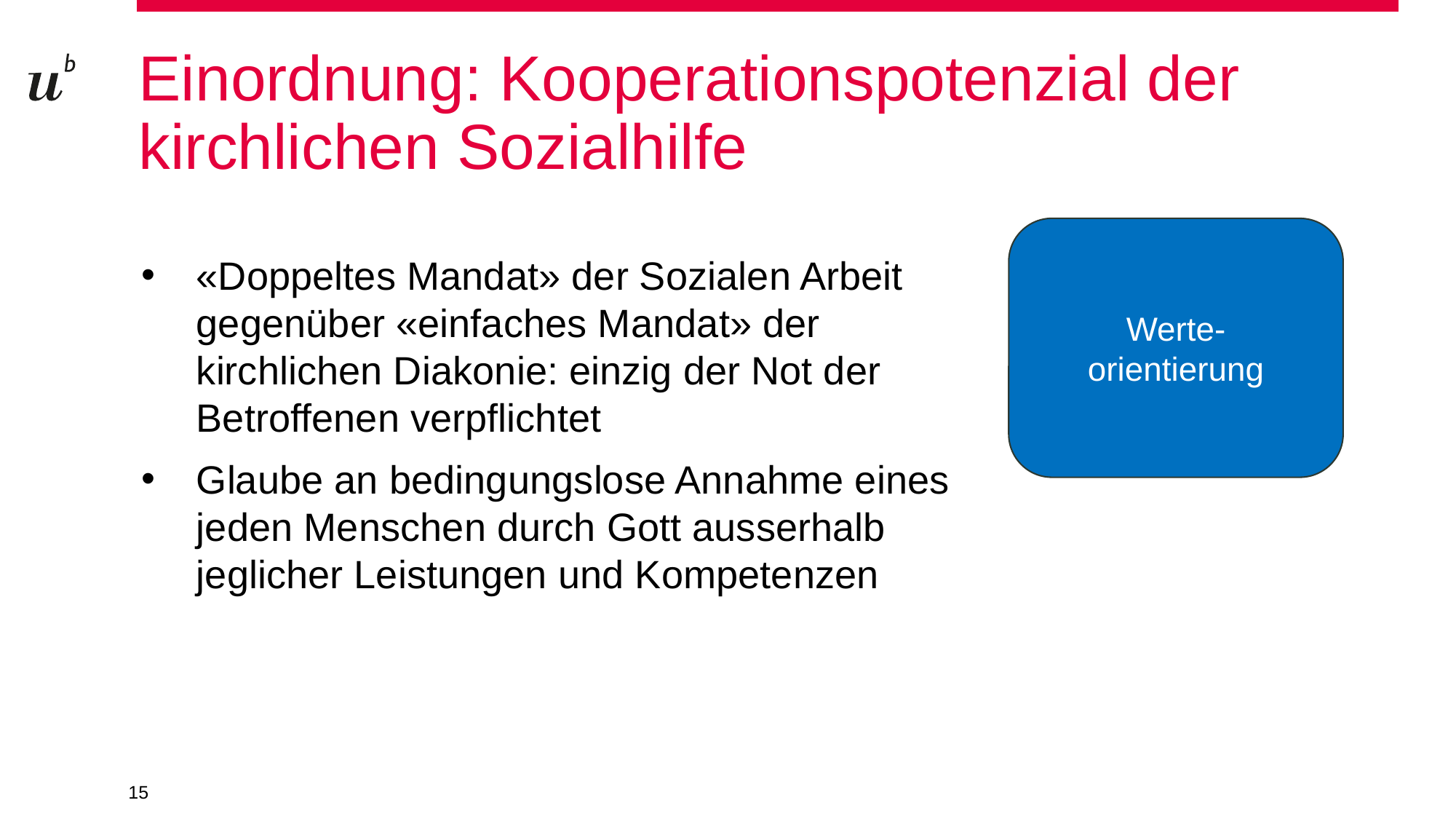

# Einordnung: Kooperationspotenzial der kirchlichen Sozialhilfe
Werte-
orientierung
«Doppeltes Mandat» der Sozialen Arbeit gegenüber «einfaches Mandat» der kirchlichen Diakonie: einzig der Not der Betroffenen verpflichtet
Glaube an bedingungslose Annahme eines jeden Menschen durch Gott ausserhalb jeglicher Leistungen und Kompetenzen
15